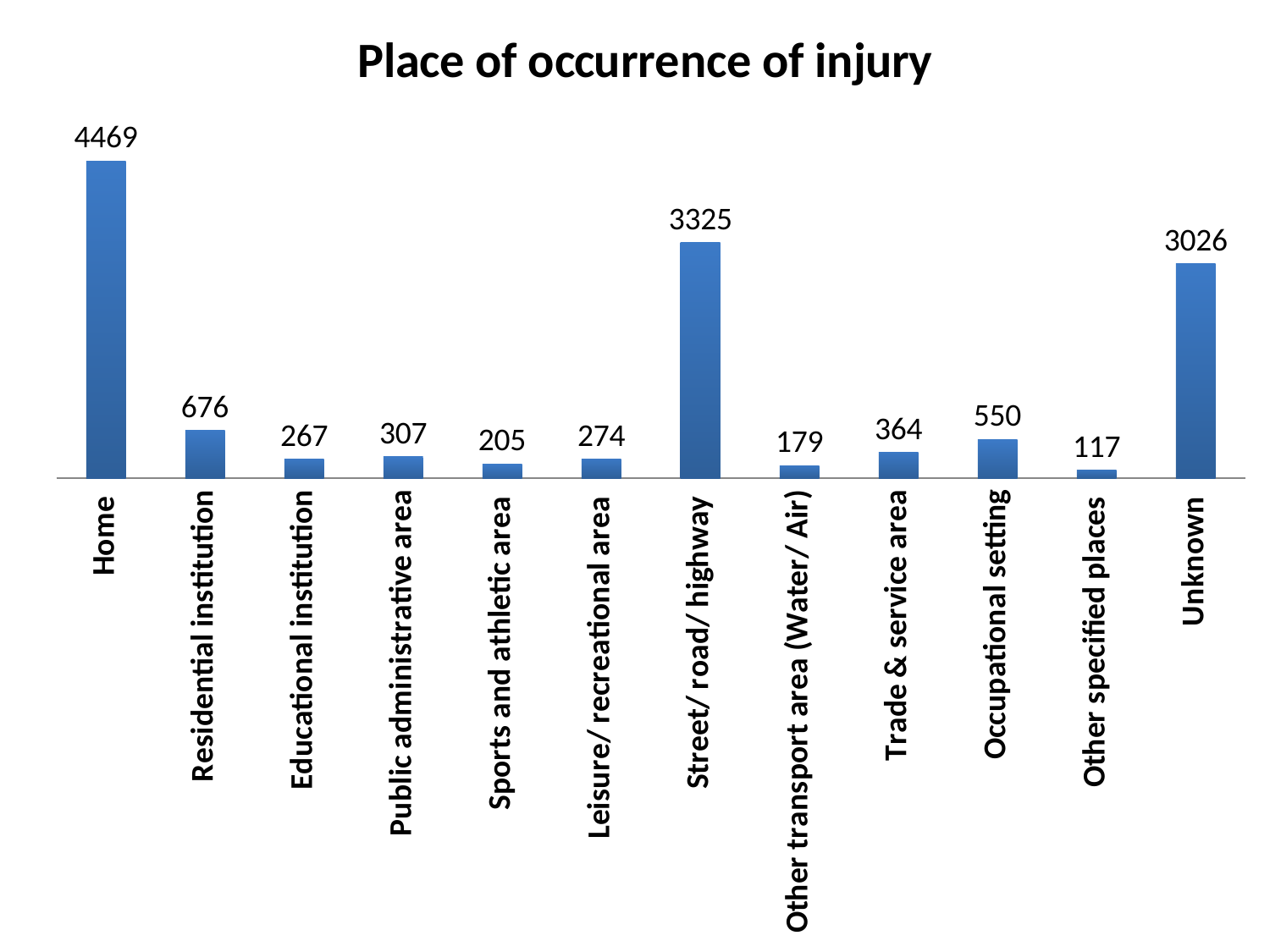

### Chart: Place of occurrence of injury

| Category | No  |
|---|---|
| Home   | 4469.0 |
| Residential institution  | 676.0 |
| Educational institution  | 267.0 |
| Public administrative area  | 307.0 |
| Sports and athletic area   | 205.0 |
| Leisure/ recreational area   | 274.0 |
| Street/ road/ highway   | 3325.0 |
| Other transport area (Water/ Air)  | 179.0 |
| Trade & service area  | 364.0 |
| Occupational setting  | 550.0 |
| Other specified places   | 117.0 |
| Unknown   | 3026.0 |
#